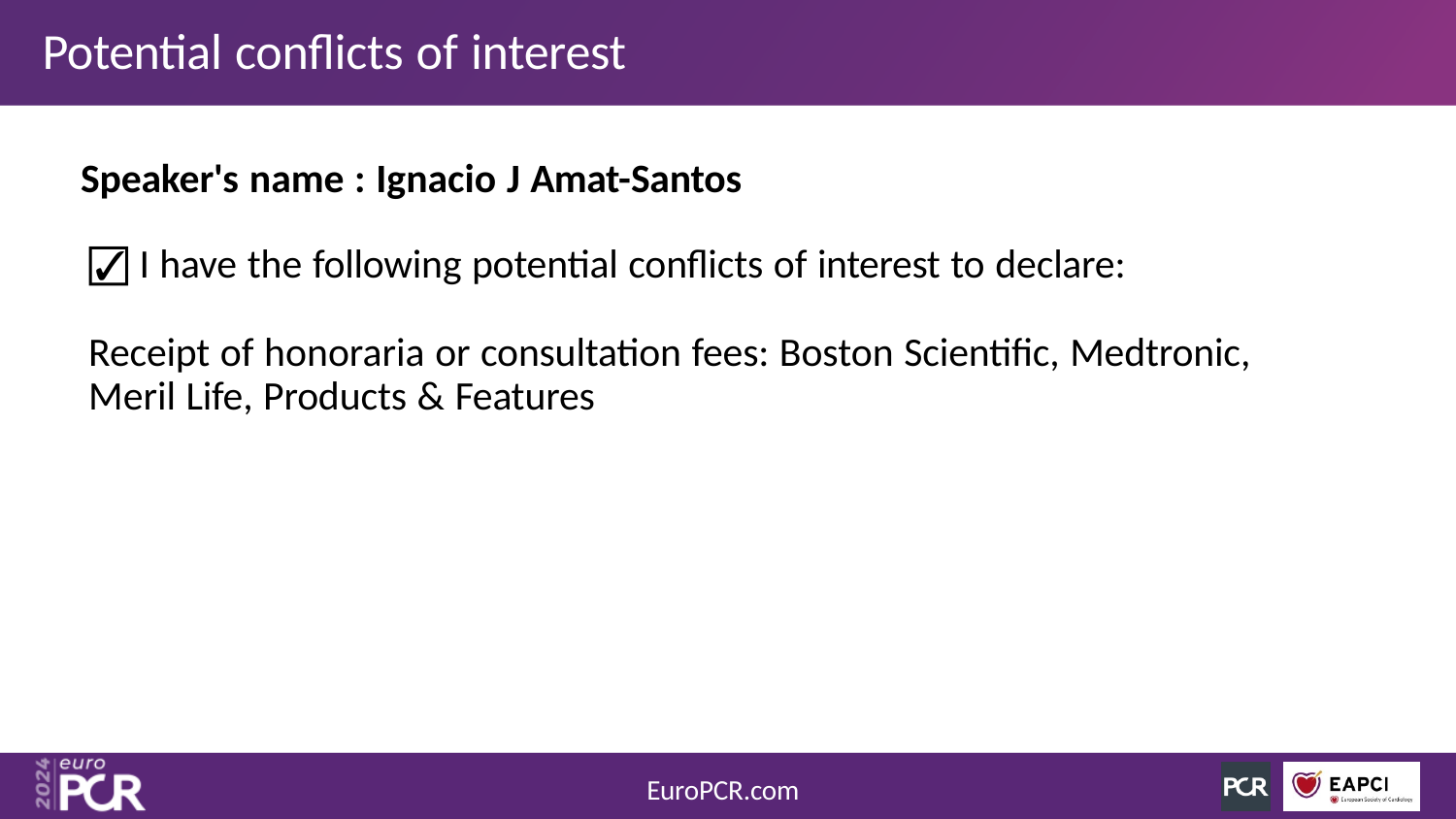

# Potential conflicts of interest
Speaker's name : Ignacio J Amat-Santos
☑ I have the following potential conflicts of interest to declare:
Receipt of honoraria or consultation fees: Boston Scientific, Medtronic, Meril Life, Products & Features
EuroPCR.com